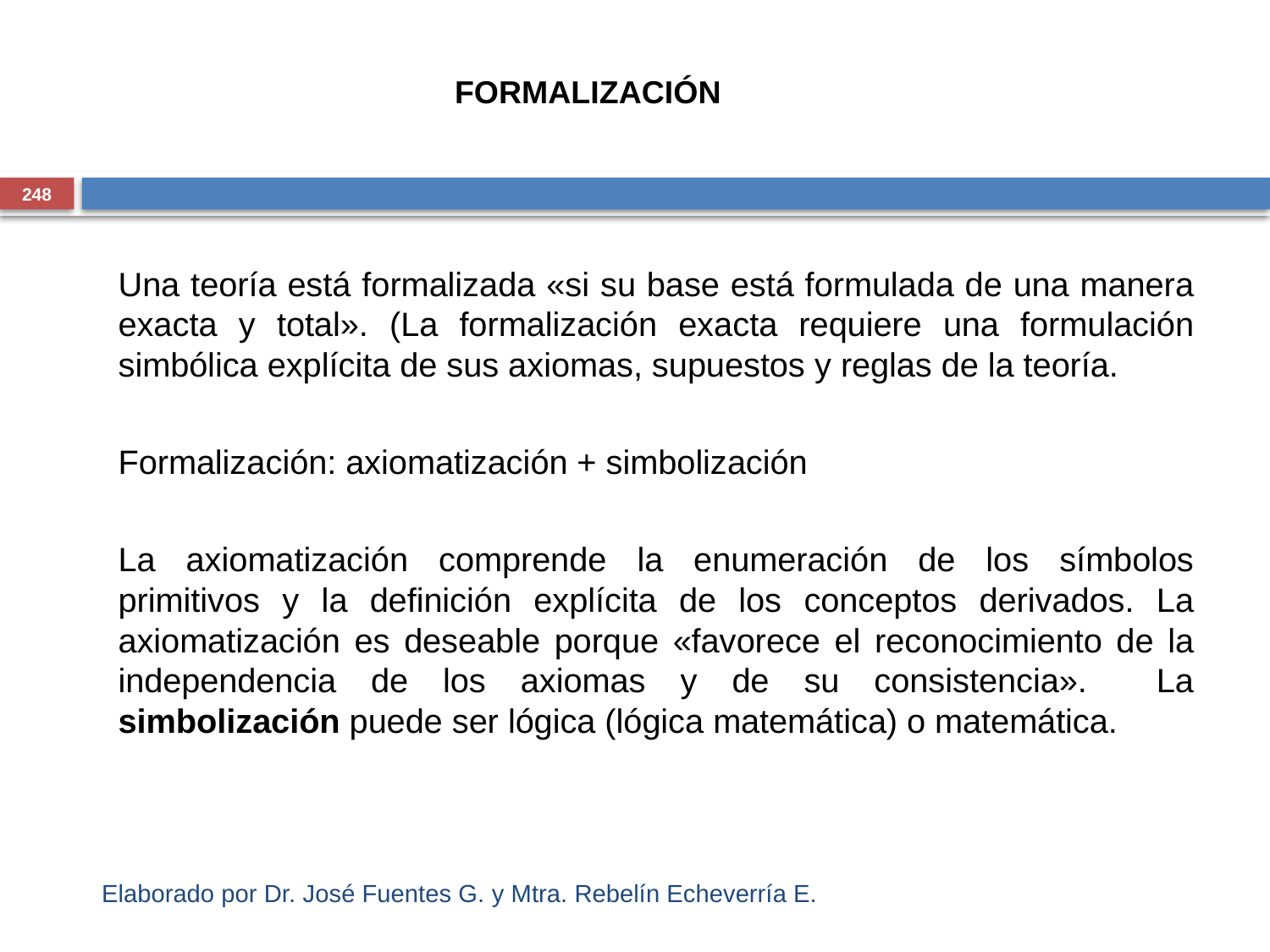

FORMALIZACIÓN
248
	Una teoría está formalizada «si su base está formulada de una manera exacta y total». (La formalización exacta requiere una formulación simbólica explícita de sus axiomas, supuestos y reglas de la teoría.

	Formalización: axiomatización + simbolización

	La axiomatización comprende la enumeración de los símbolos primitivos y la definición explícita de los conceptos derivados. La axiomatización es deseable porque «favorece el reconocimiento de la independencia de los axiomas y de su consistencia».  La simbolización puede ser lógica (lógica matemática) o matemática.

Elaborado por Dr. José Fuentes G. y Mtra. Rebelín Echeverría E.